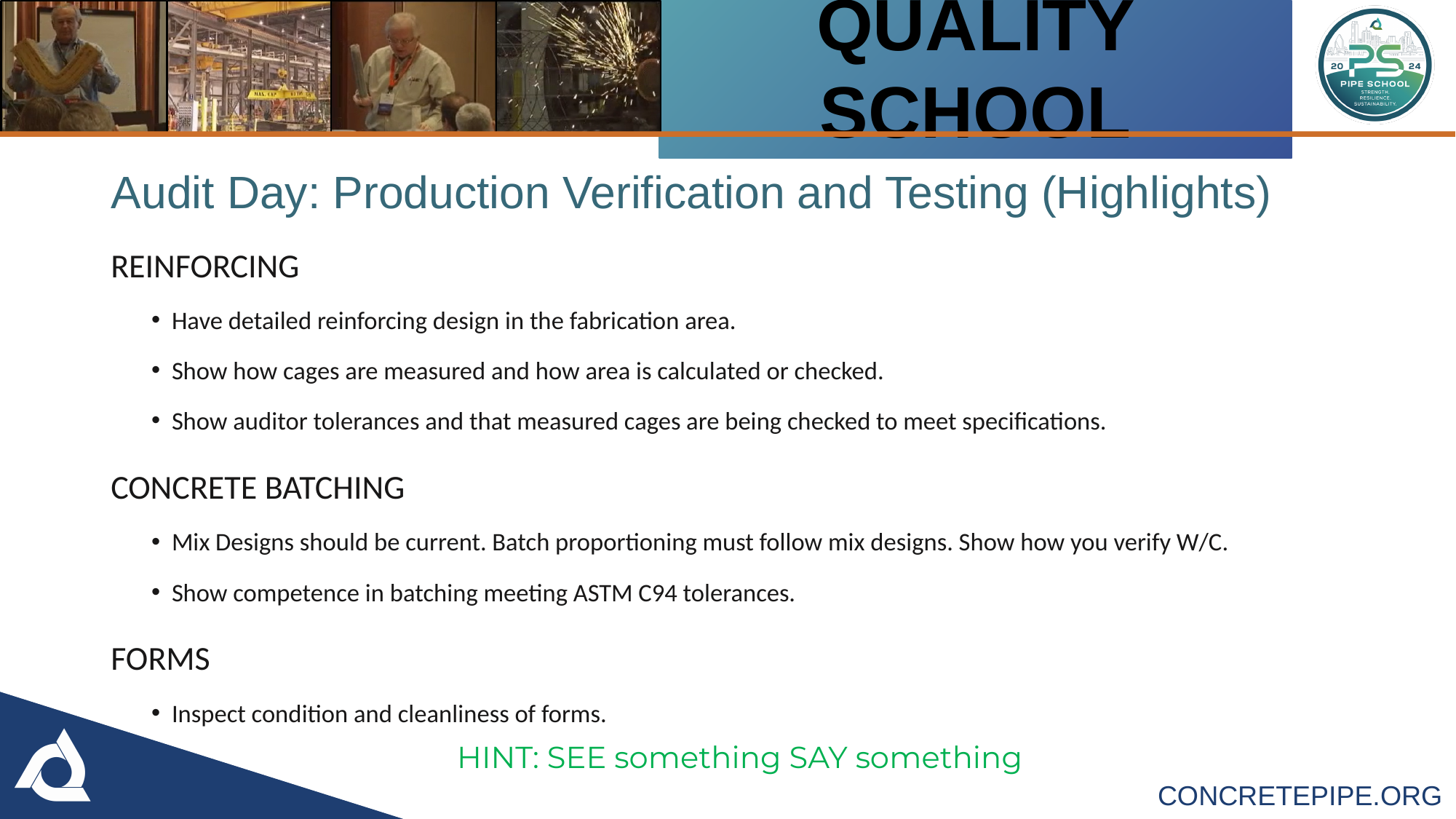

# Audit Day: Production Verification and Testing (Highlights)
REINFORCING
Have detailed reinforcing design in the fabrication area.
Show how cages are measured and how area is calculated or checked.
Show auditor tolerances and that measured cages are being checked to meet specifications.
CONCRETE BATCHING
Mix Designs should be current. Batch proportioning must follow mix designs. Show how you verify W/C.
Show competence in batching meeting ASTM C94 tolerances.
FORMS
Inspect condition and cleanliness of forms.

HINT: SEE something SAY something